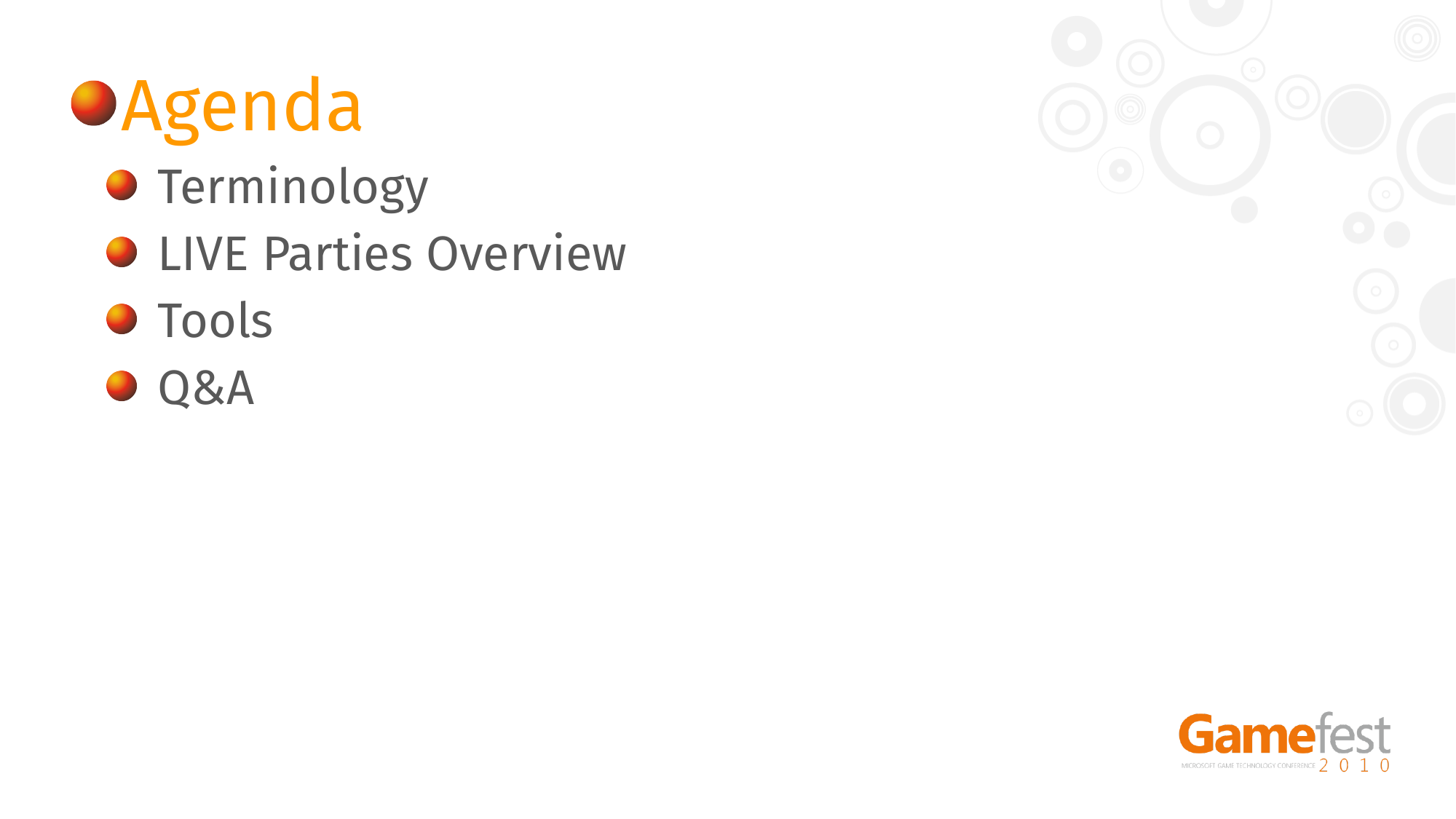

Agenda
Terminology
LIVE Parties Overview
Tools
Q&A